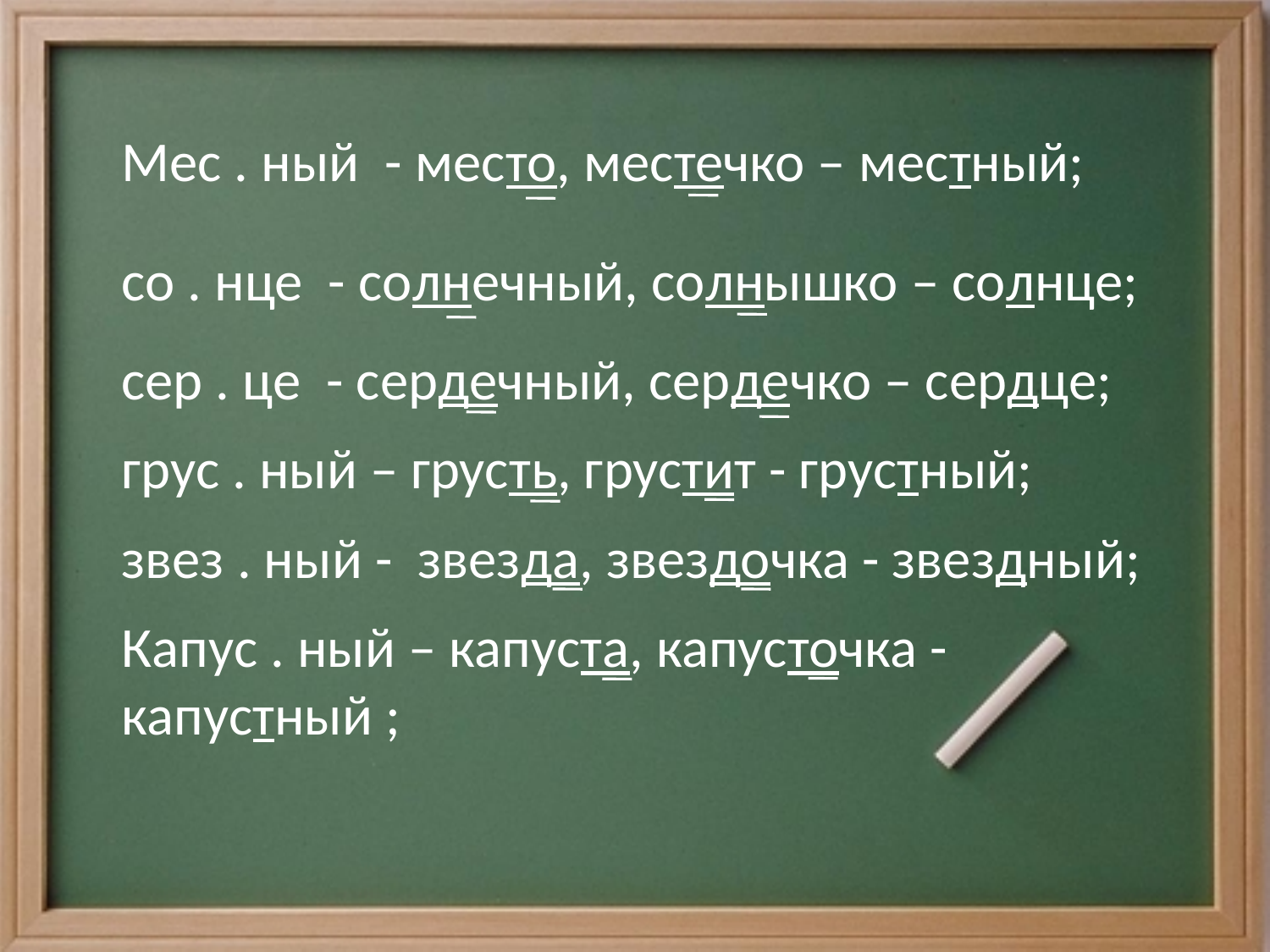

Мес . ный  - место, местечко – местный;
со . нце  - солнечный, солнышко – солнце;
сер . це  - сердечный, сердечко – сердце;
грус . ный – грусть, грустит - грустный;
звез . ный -  звезда, звездочка - звездный;
Капус . ный – капуста, капусточка - капустный ;